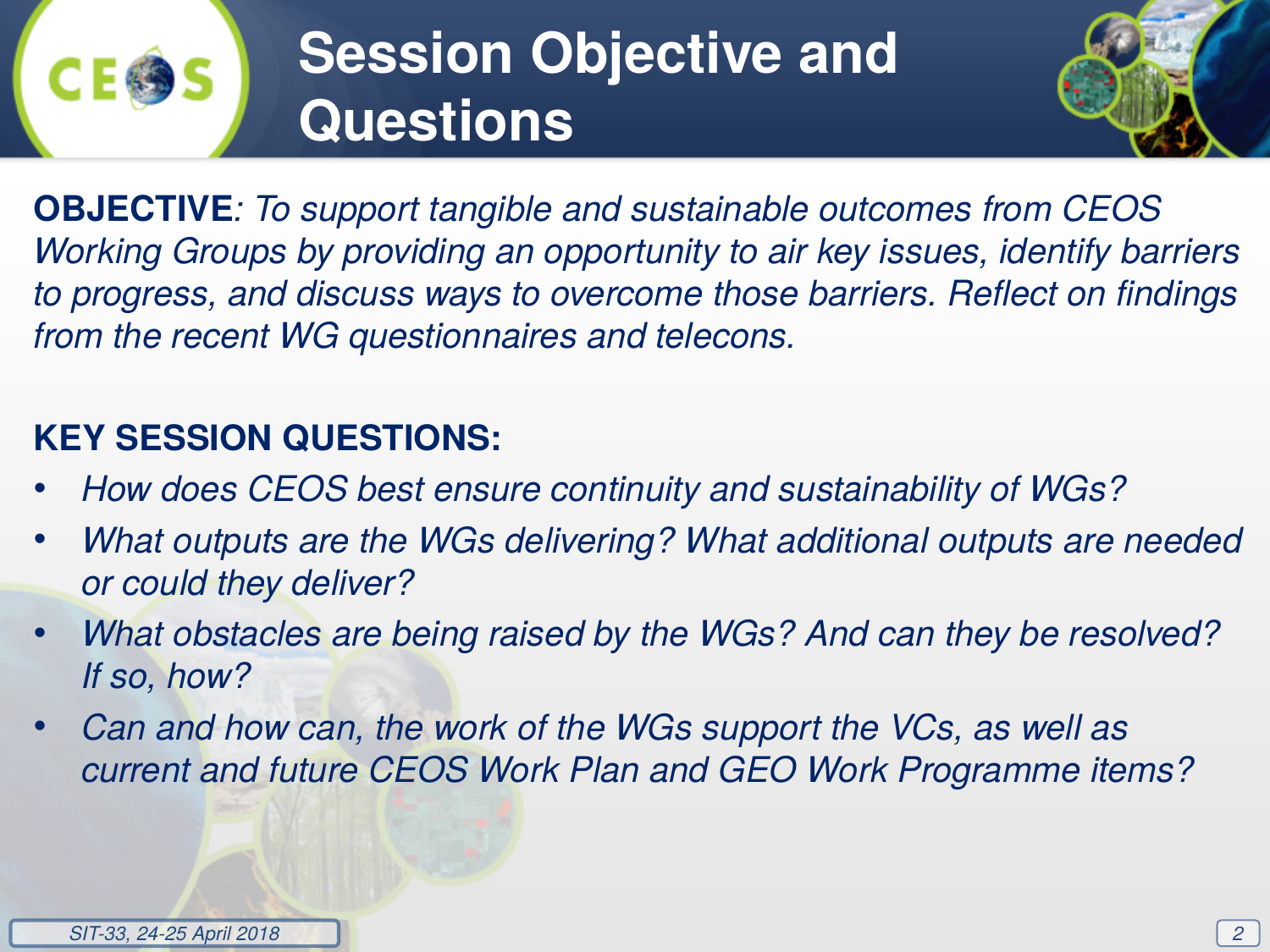

Session Objective and Questions
OBJECTIVE: To support tangible and sustainable outcomes from CEOS Working Groups by providing an opportunity to air key issues, identify barriers to progress, and discuss ways to overcome those barriers. Reflect on findings from the recent WG questionnaires and telecons.

KEY SESSION QUESTIONS:
How does CEOS best ensure continuity and sustainability of WGs?
What outputs are the WGs delivering? What additional outputs are needed or could they deliver?
What obstacles are being raised by the WGs? And can they be resolved? If so, how?
Can and how can, the work of the WGs support the VCs, as well as current and future CEOS Work Plan and GEO Work Programme items?
2